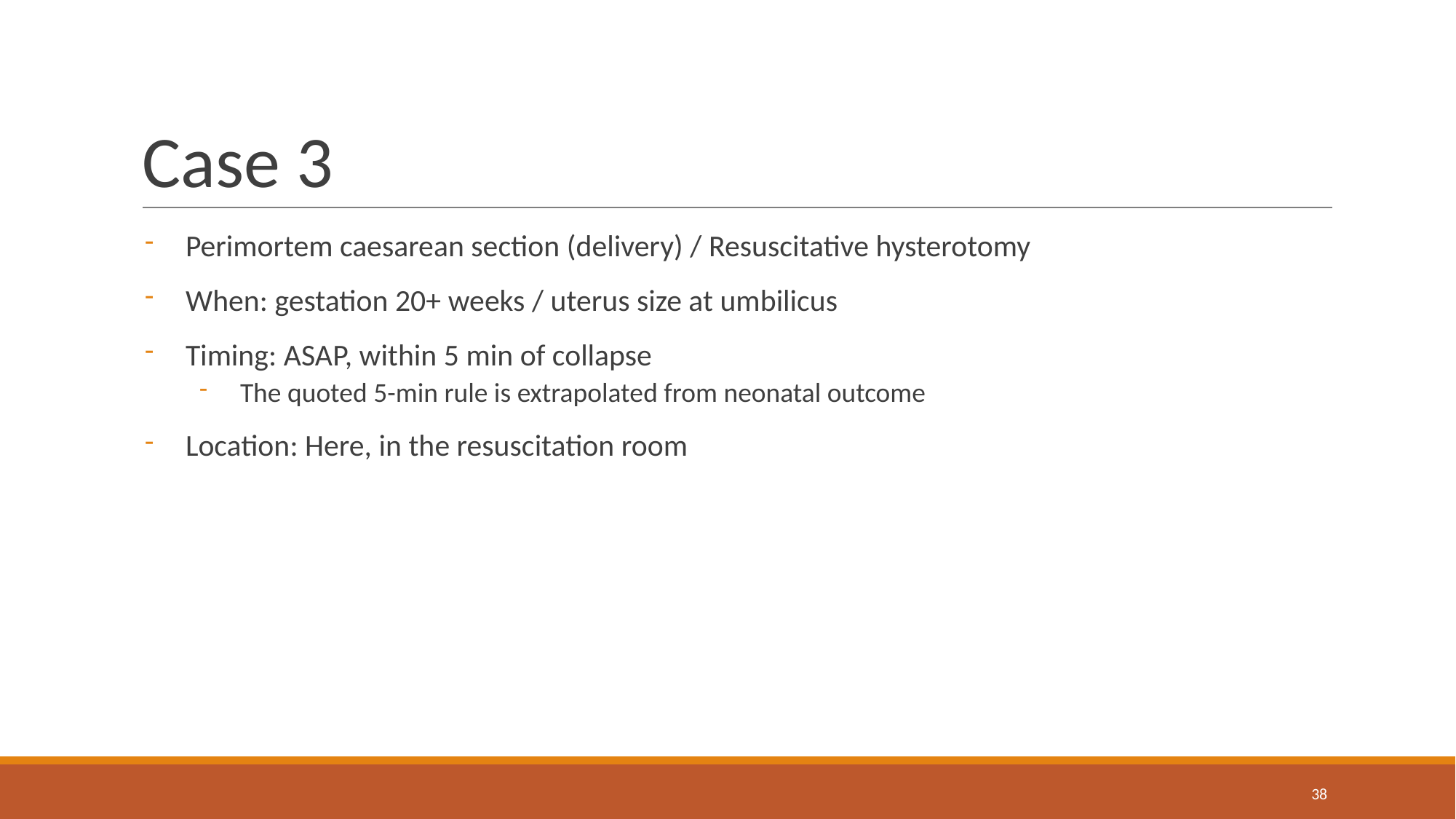

# Case 3
Perimortem caesarean section (delivery) / Resuscitative hysterotomy
When: gestation 20+ weeks / uterus size at umbilicus
Timing: ASAP, within 5 min of collapse
The quoted 5-min rule is extrapolated from neonatal outcome
Location: Here, in the resuscitation room
38